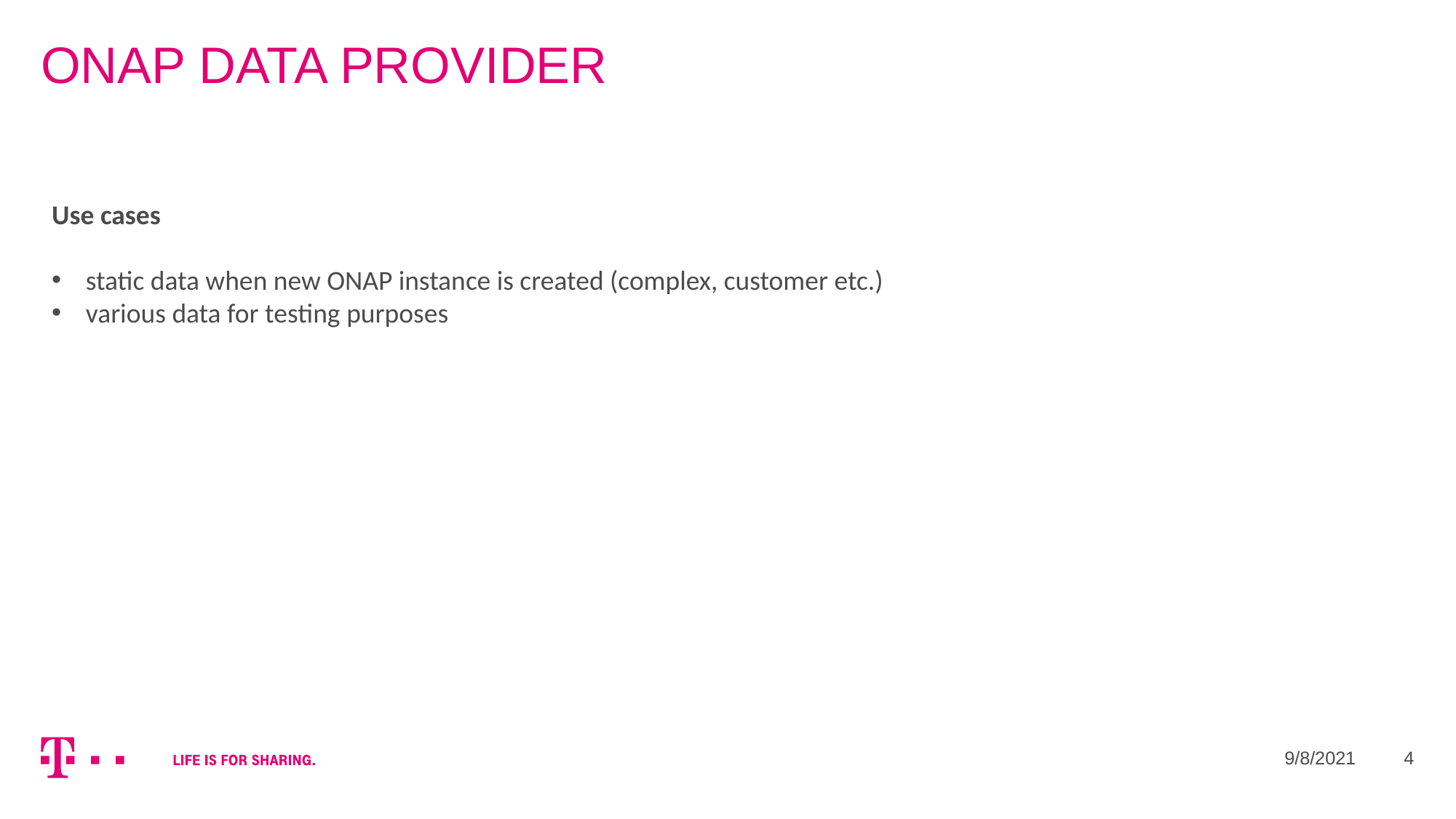

# ONAP Data provider
Use cases

static data when new ONAP instance is created (complex, customer etc.)
various data for testing purposes

9/8/2021
4